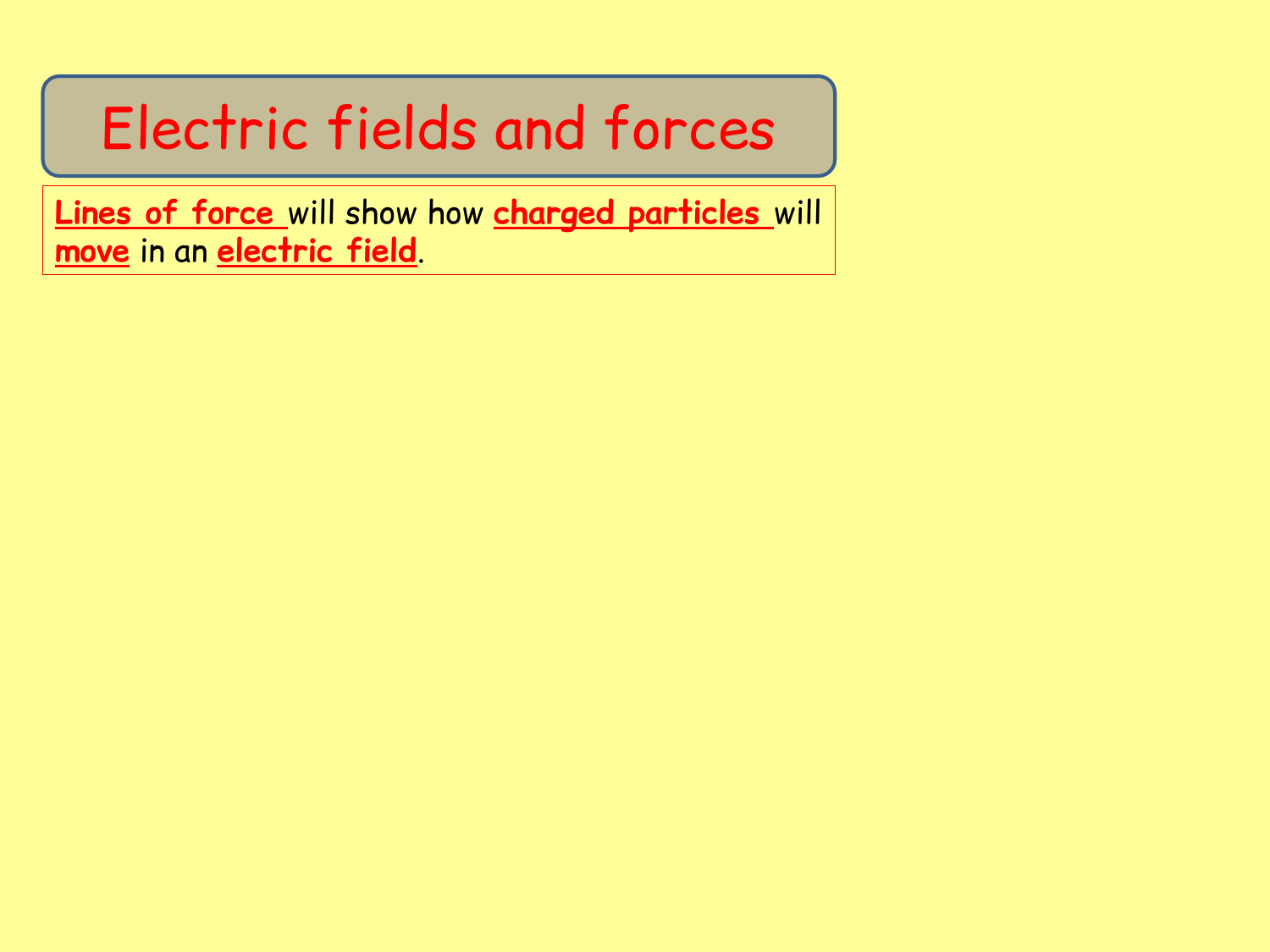

Electric fields and forces
Lines of force will show how charged particles will move in an electric field.